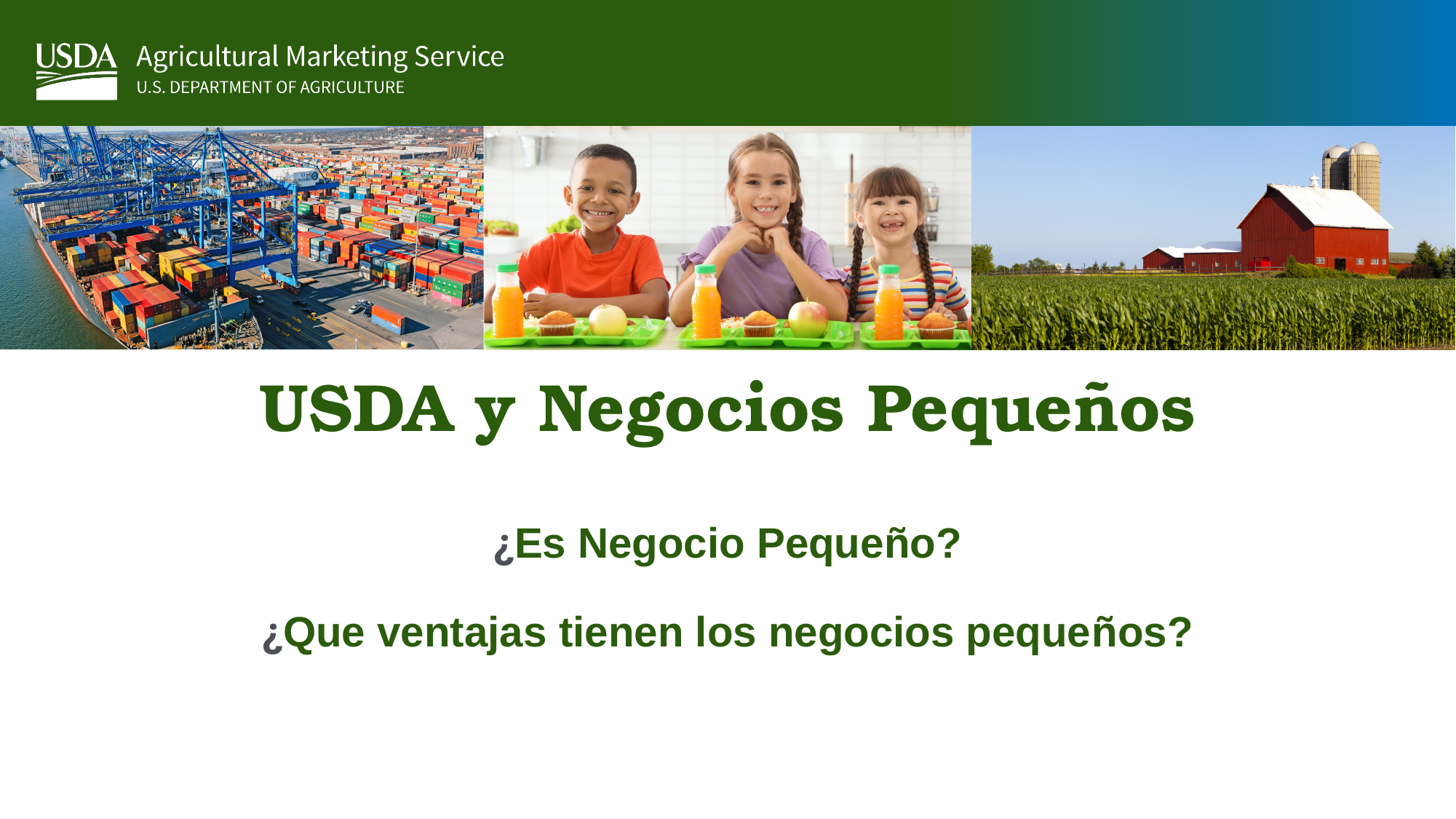

# USDA y Negocios Pequeños
¿Es Negocio Pequeño?

¿Que ventajas tienen los negocios pequeños?